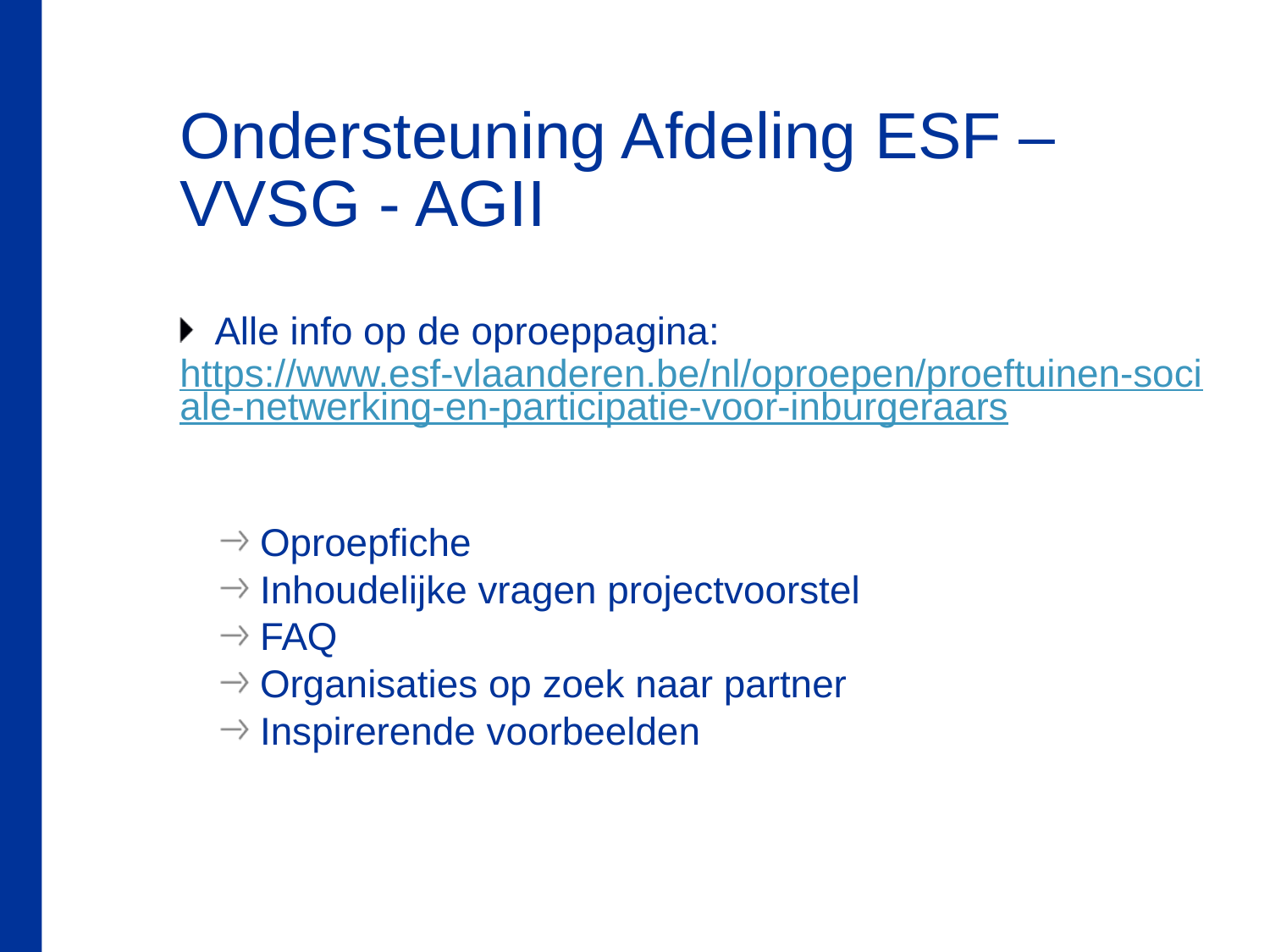

# Ondersteuning Afdeling ESF – VVSG - AGII

Alle info op de oproeppagina: https://www.esf-vlaanderen.be/nl/oproepen/proeftuinen-sociale-netwerking-en-participatie-voor-inburgeraars

Oproepfiche
Inhoudelijke vragen projectvoorstel
FAQ
Organisaties op zoek naar partner
Inspirerende voorbeelden